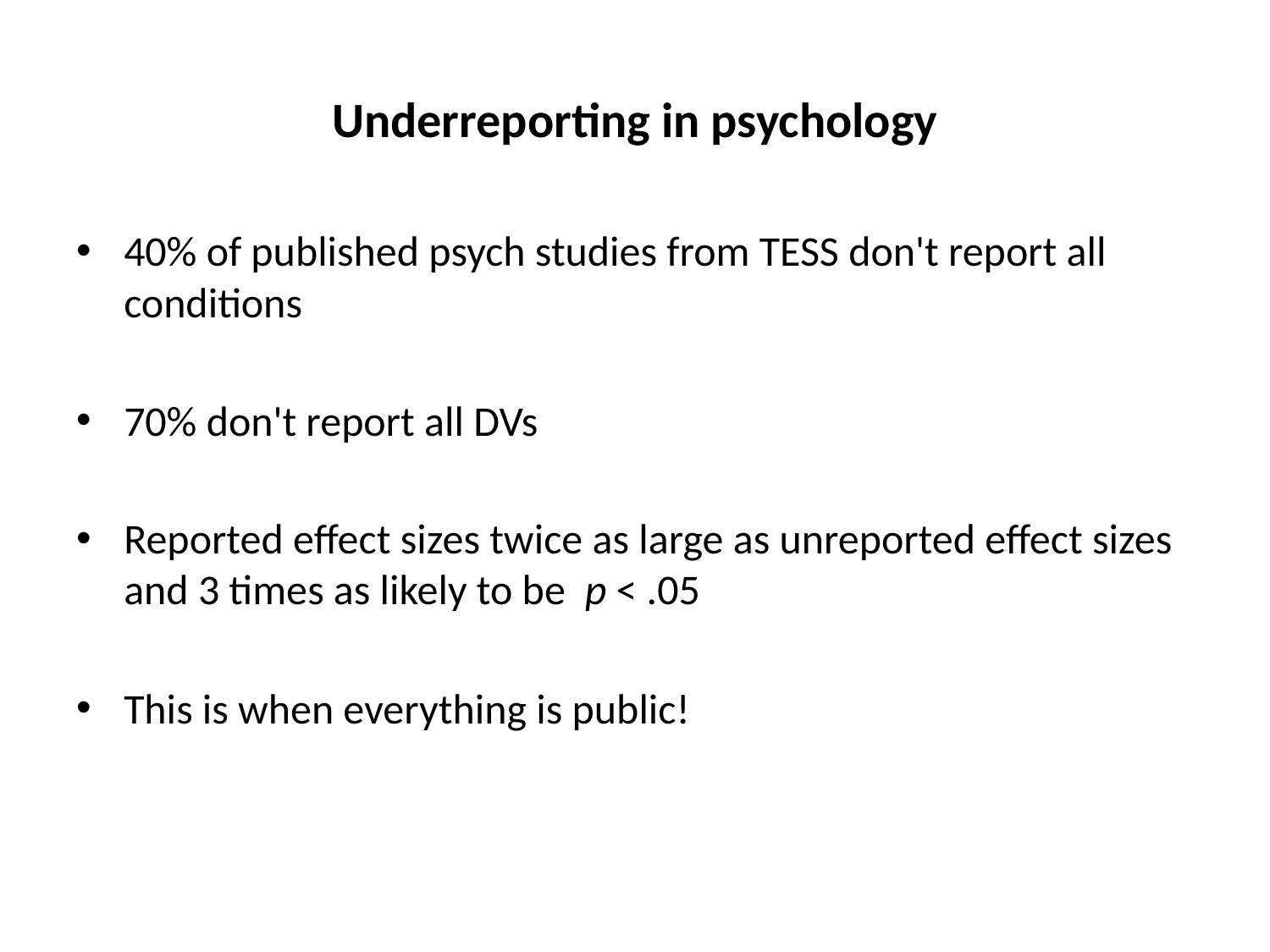

# Underreporting in psychology
40% of published psych studies from TESS don't report all conditions

70% don't report all DVs

Reported effect sizes twice as large as unreported effect sizes and 3 times as likely to be  p < .05

This is when everything is public!